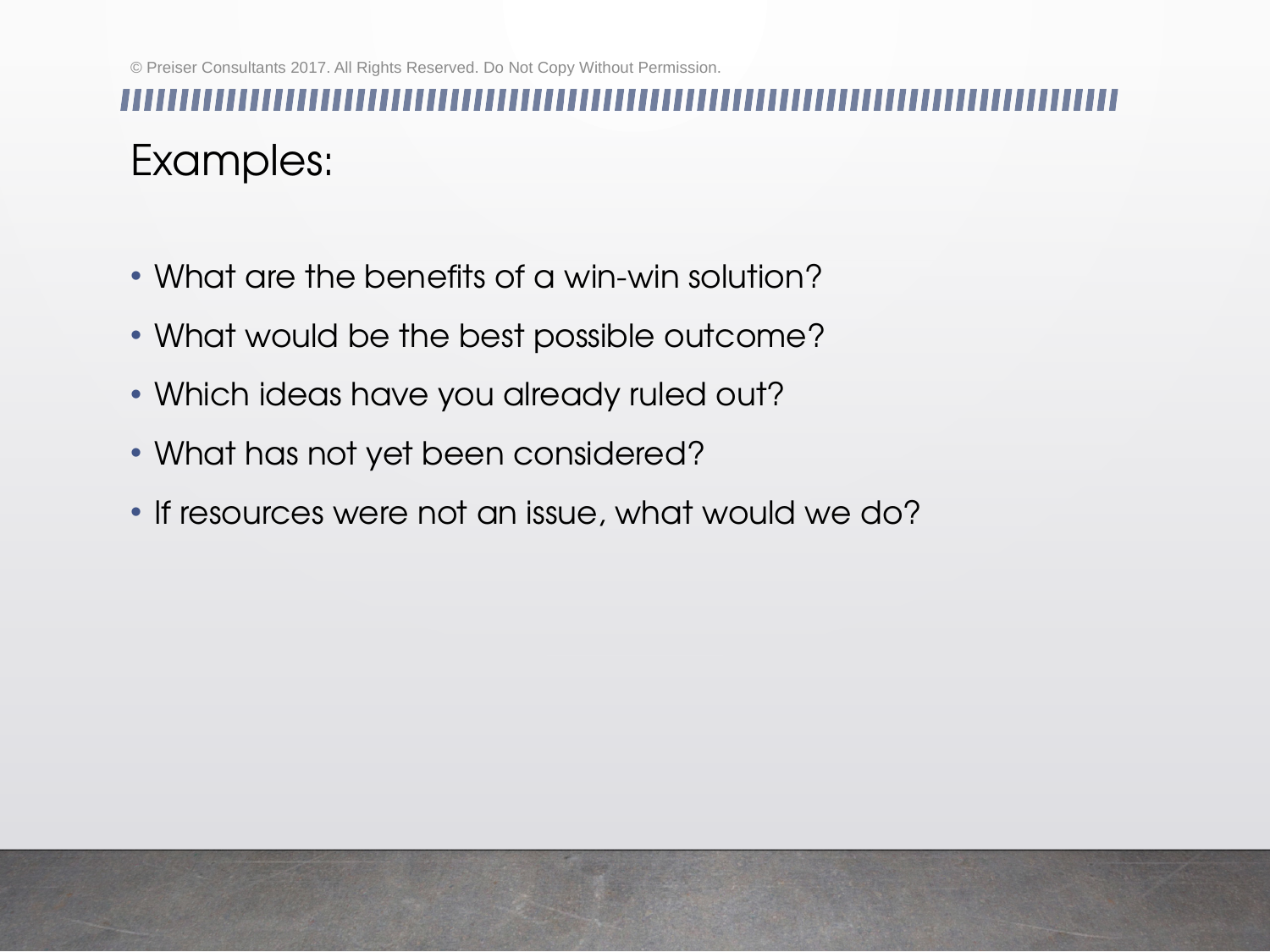

© Preiser Consultants 2017. All Rights Reserved. Do Not Copy Without Permission.
# Examples:
What are the benefits of a win-win solution?
What would be the best possible outcome?
Which ideas have you already ruled out?
What has not yet been considered?
If resources were not an issue, what would we do?